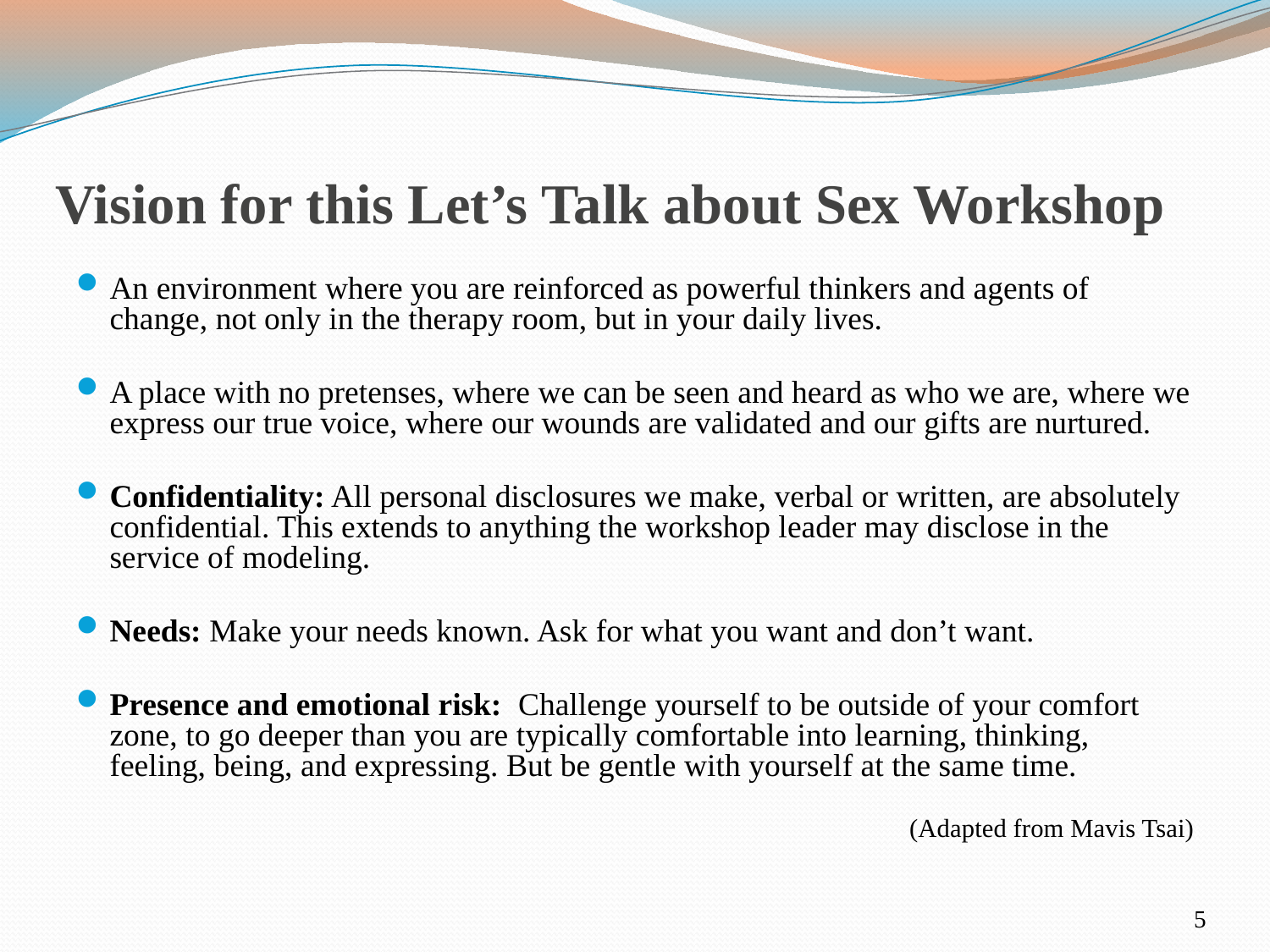

# Vision for this Let’s Talk about Sex Workshop
An environment where you are reinforced as powerful thinkers and agents of change, not only in the therapy room, but in your daily lives.

A place with no pretenses, where we can be seen and heard as who we are, where we express our true voice, where our wounds are validated and our gifts are nurtured.

Confidentiality: All personal disclosures we make, verbal or written, are absolutely confidential. This extends to anything the workshop leader may disclose in the service of modeling.

Needs: Make your needs known. Ask for what you want and don’t want.

Presence and emotional risk:  Challenge yourself to be outside of your comfort zone, to go deeper than you are typically comfortable into learning, thinking, feeling, being, and expressing. But be gentle with yourself at the same time.

 (Adapted from Mavis Tsai)
5